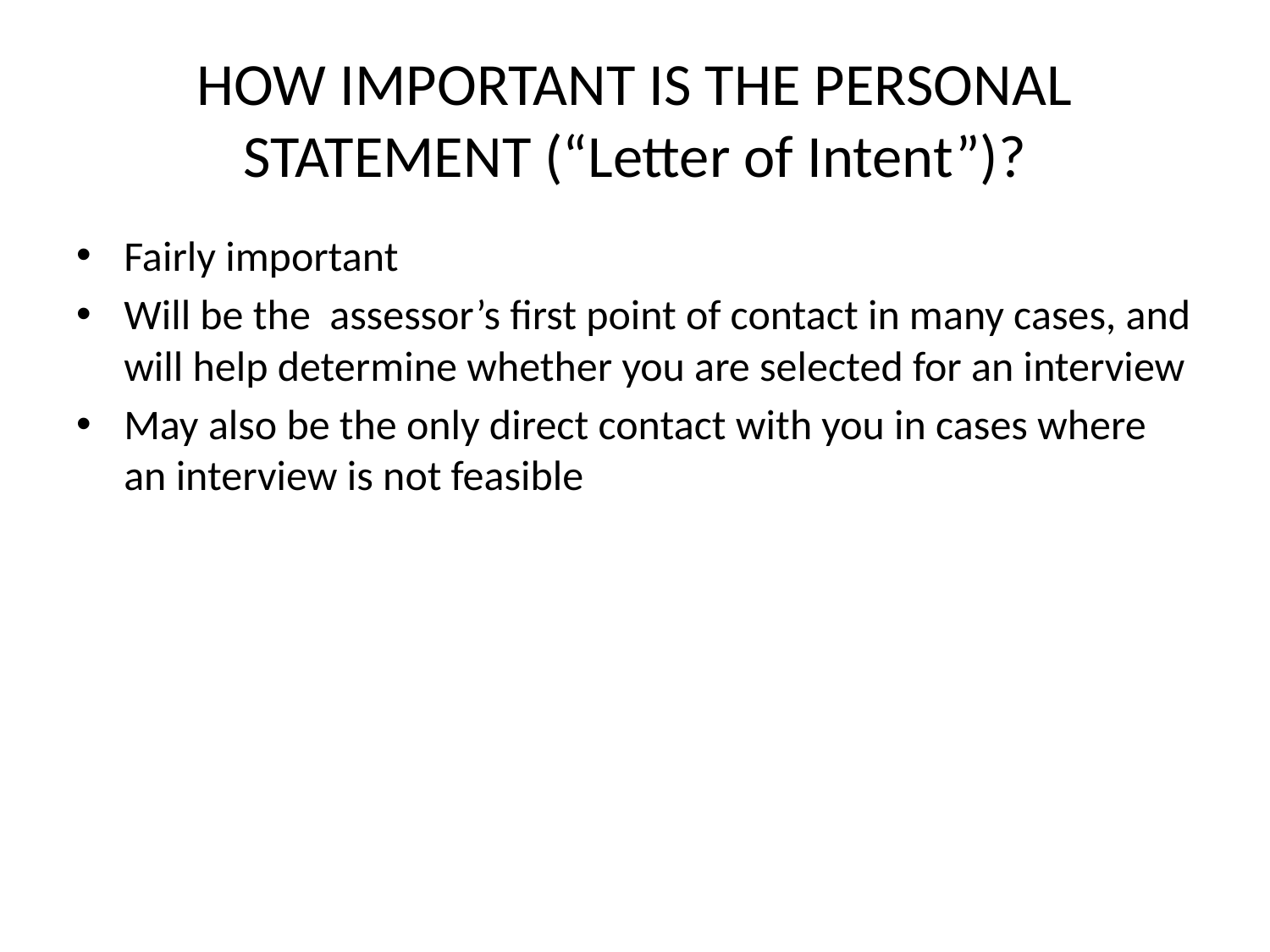

# HOW IMPORTANT IS THE PERSONAL STATEMENT (“Letter of Intent”)?
Fairly important
Will be the  assessor’s first point of contact in many cases, and will help determine whether you are selected for an interview
May also be the only direct contact with you in cases where an interview is not feasible